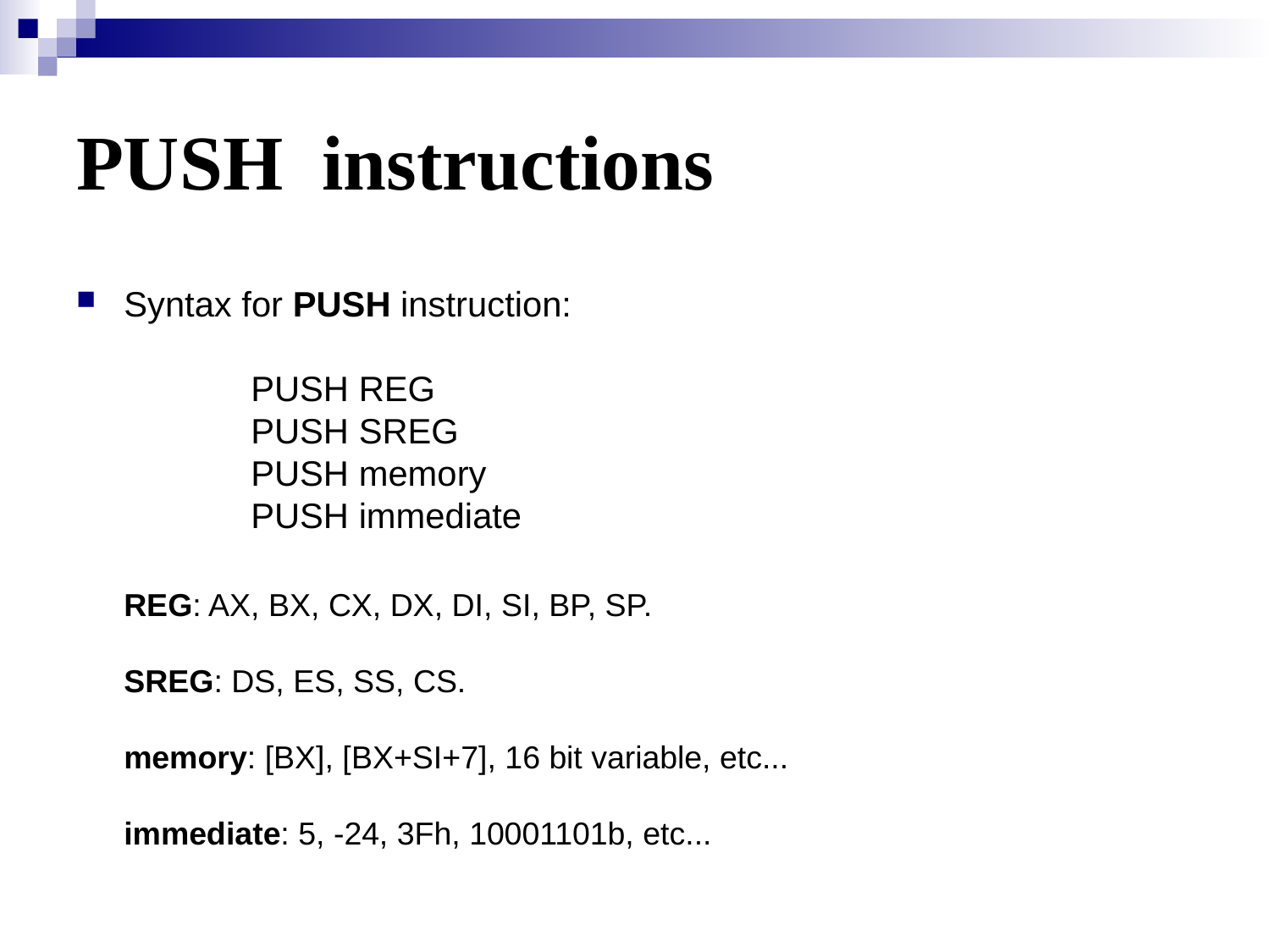

# PUSH  instructions
Syntax for PUSH instruction:
	PUSH REG
	PUSH SREG
	PUSH memory
	PUSH immediate
REG: AX, BX, CX, DX, DI, SI, BP, SP.
SREG: DS, ES, SS, CS.
memory: [BX], [BX+SI+7], 16 bit variable, etc...
immediate: 5, -24, 3Fh, 10001101b, etc...